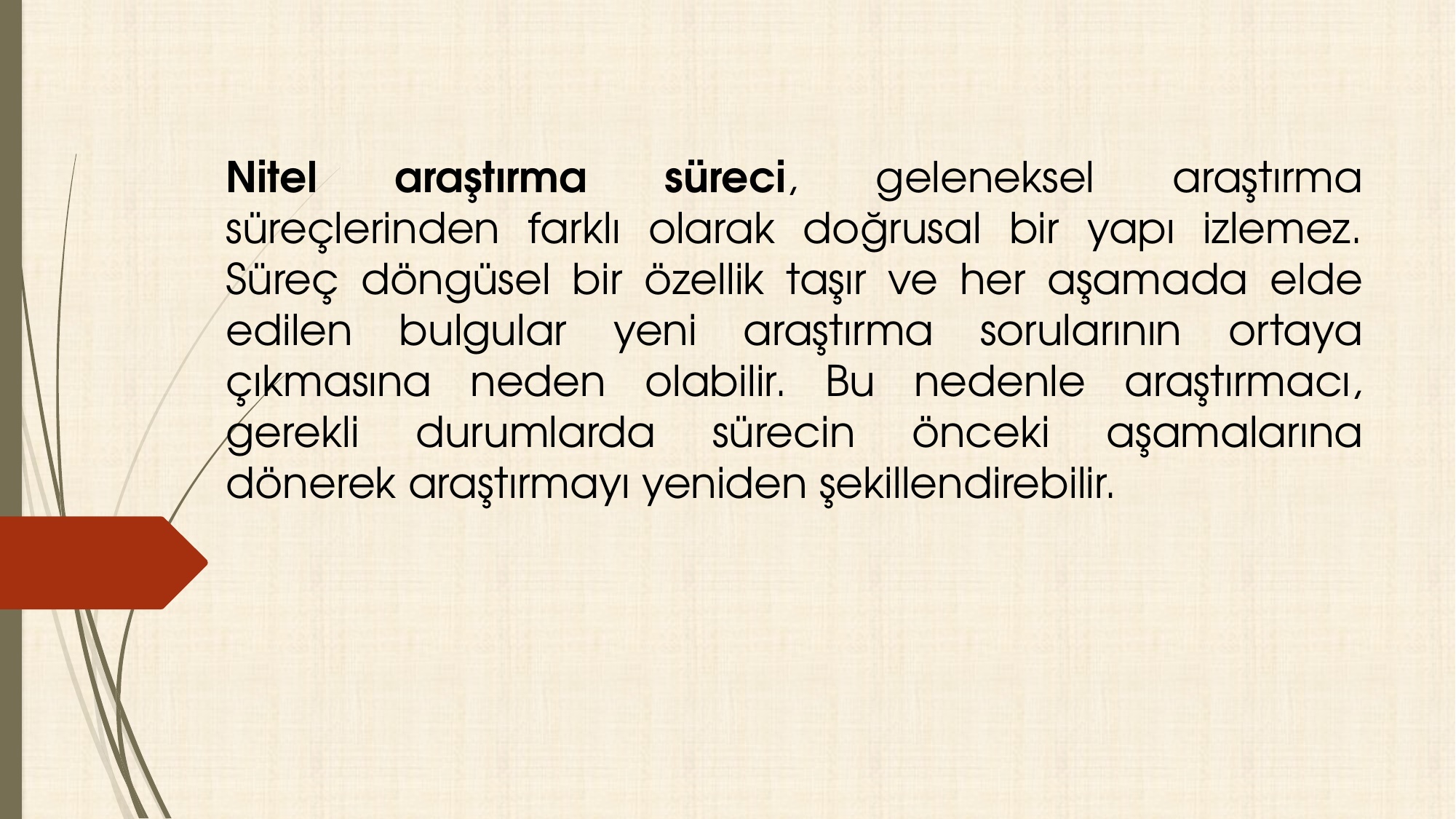

Nitel araştırma süreci, geleneksel araştırma süreçlerinden farklı olarak doğrusal bir yapı izlemez. Süreç döngüsel bir özellik taşır ve her aşamada elde edilen bulgular yeni araştırma sorularının ortaya çıkmasına neden olabilir. Bu nedenle araştırmacı, gerekli durumlarda sürecin önceki aşamalarına dönerek araştırmayı yeniden şekillendirebilir.